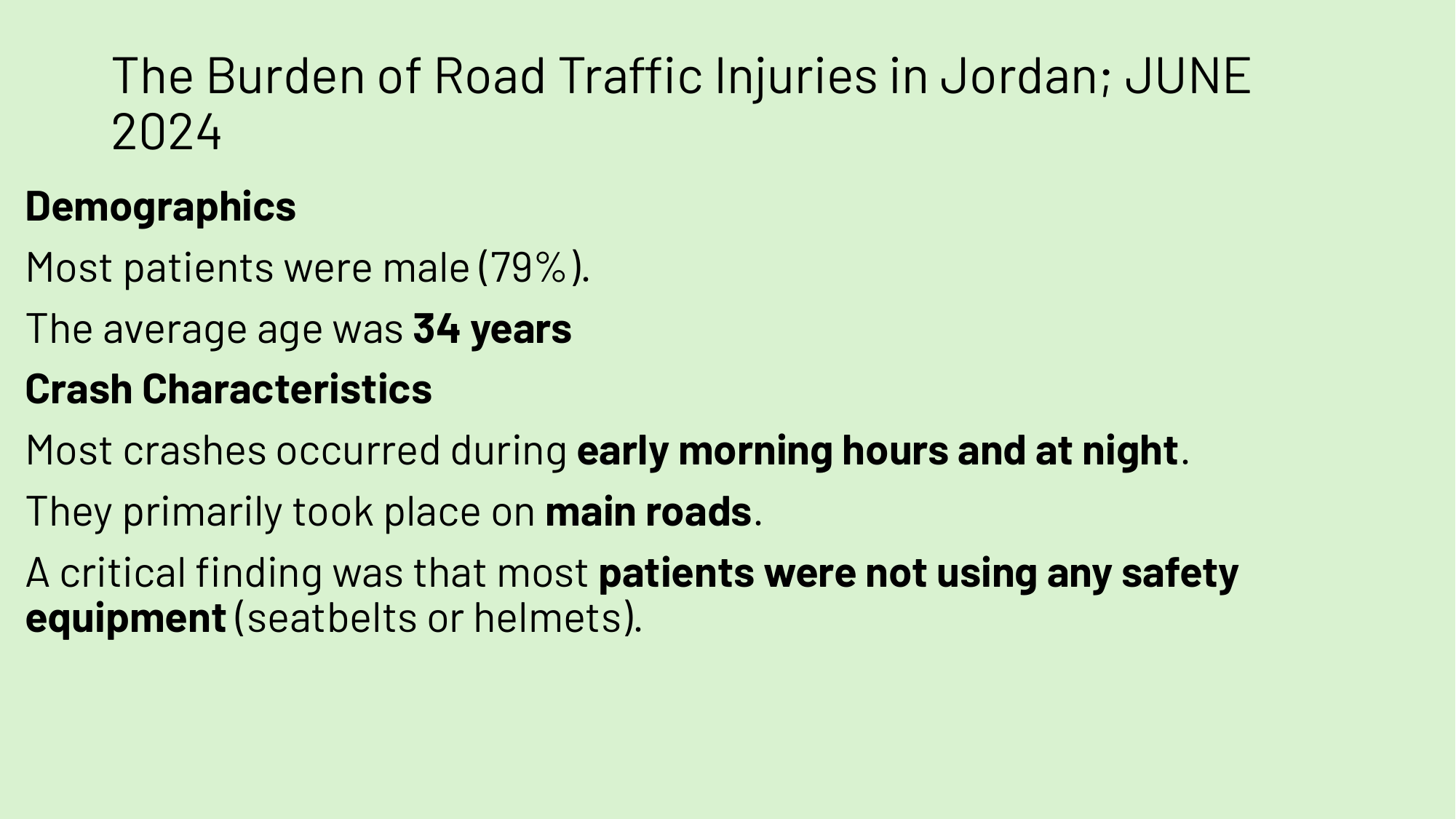

# The Burden of Road Traffic Injuries in Jordan; JUNE 2024
Demographics
Most patients were male (79%).
The average age was 34 years
Crash Characteristics
Most crashes occurred during early morning hours and at night.
They primarily took place on main roads.
A critical finding was that most patients were not using any safety equipment (seatbelts or helmets).